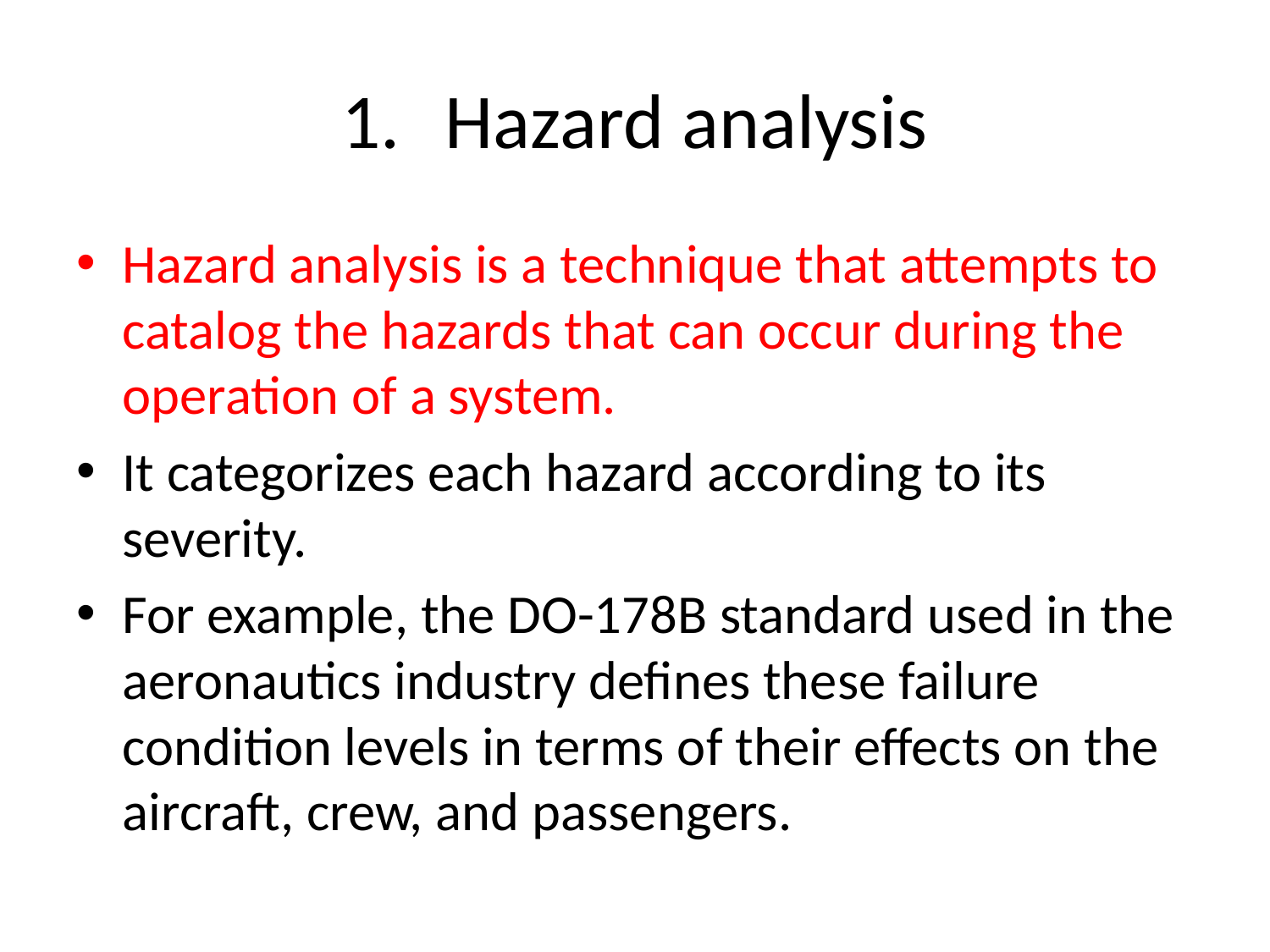

# Hazard analysis
Hazard analysis is a technique that attempts to catalog the hazards that can occur during the operation of a system.
It categorizes each hazard according to its severity.
For example, the DO-178B standard used in the aeronautics industry defines these failure condition levels in terms of their effects on the aircraft, crew, and passengers.